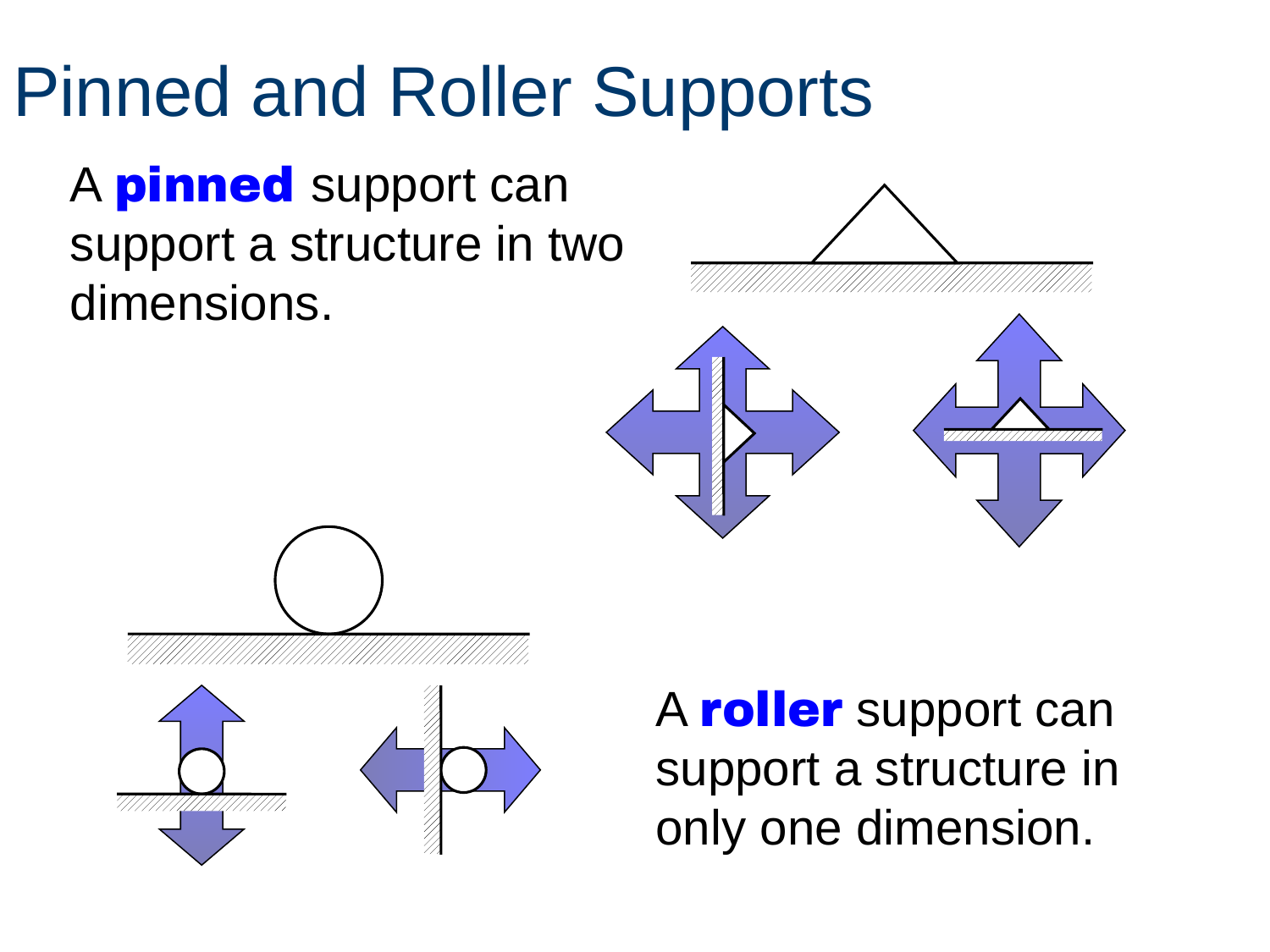

# Pinned and Roller Supports
A pinned support can support a structure in two dimensions.

A roller support can support a structure in only one dimension.